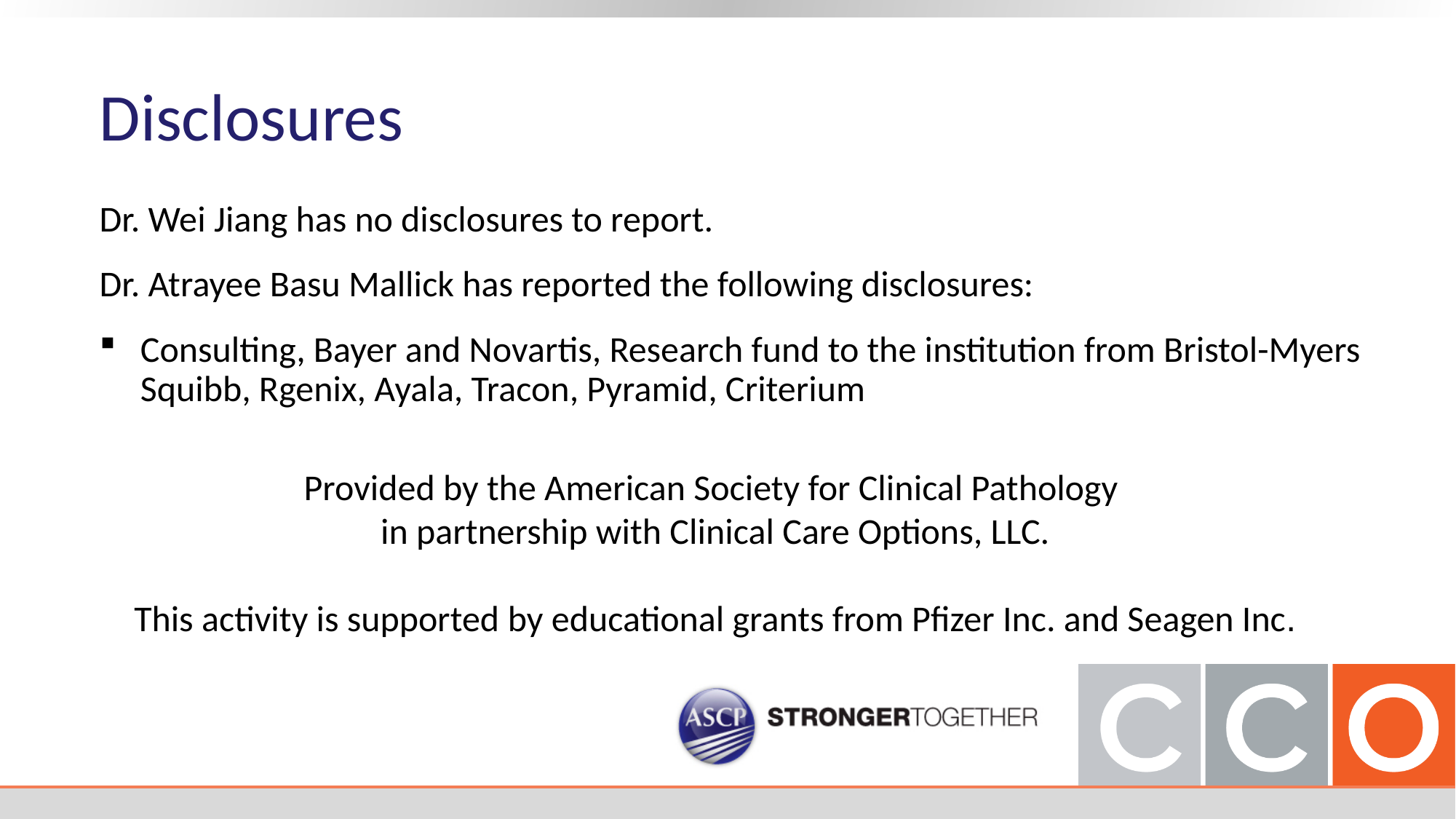

Disclosures
Dr. Wei Jiang has no disclosures to report.
Dr. Atrayee Basu Mallick has reported the following disclosures:
Consulting, Bayer and Novartis, Research fund to the institution from Bristol-Myers Squibb, Rgenix, Ayala, Tracon, Pyramid, Criterium
Provided by the American Society for Clinical Pathology
in partnership with Clinical Care Options, LLC.

This activity is supported by educational grants from Pfizer Inc. and Seagen Inc.